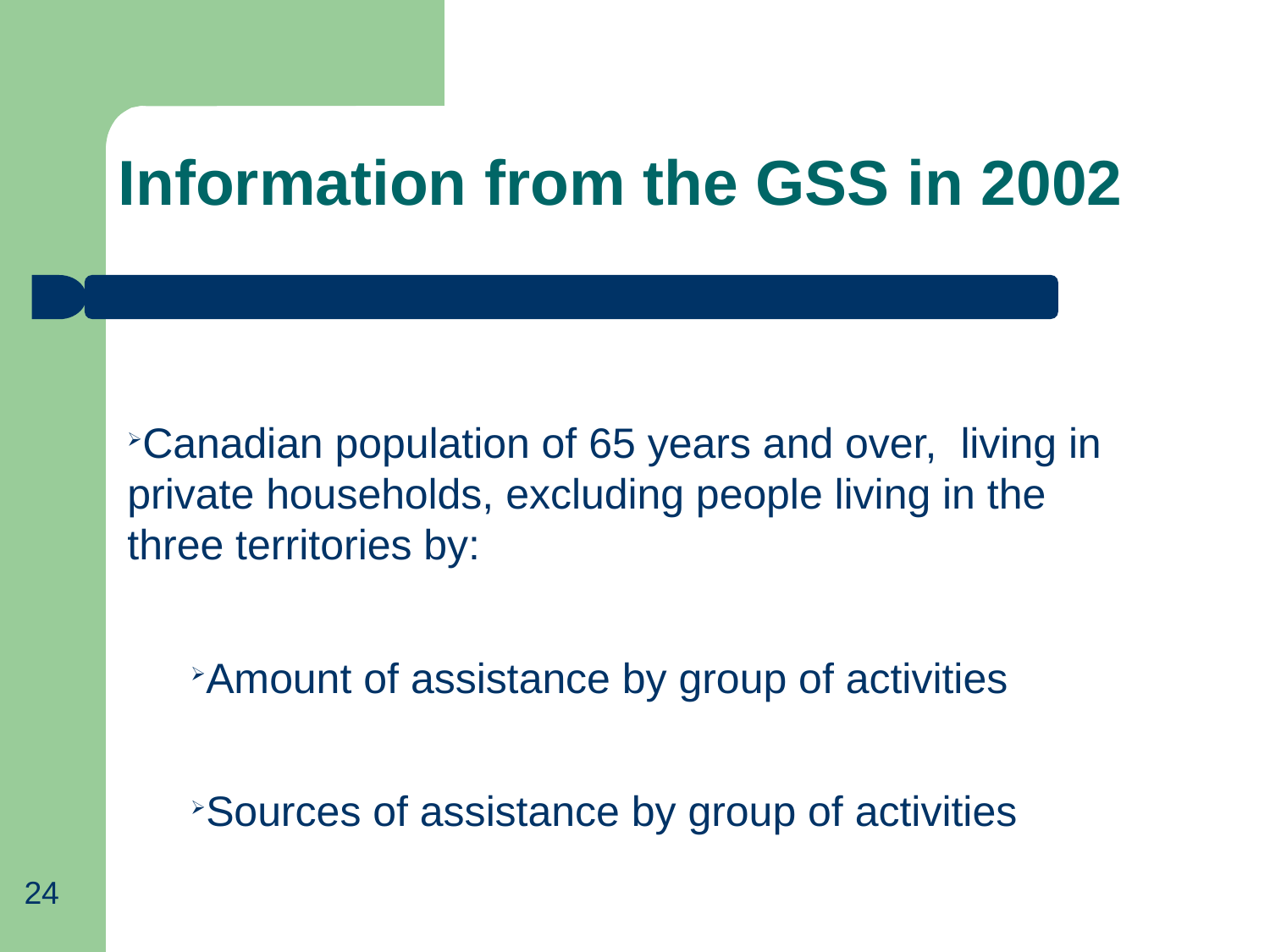

Information from the GSS in 2002

Canadian population of 65 years and over,  living in private households, excluding people living in the three territories by:

Amount of assistance by group of activities

Sources of assistance by group of activities

24